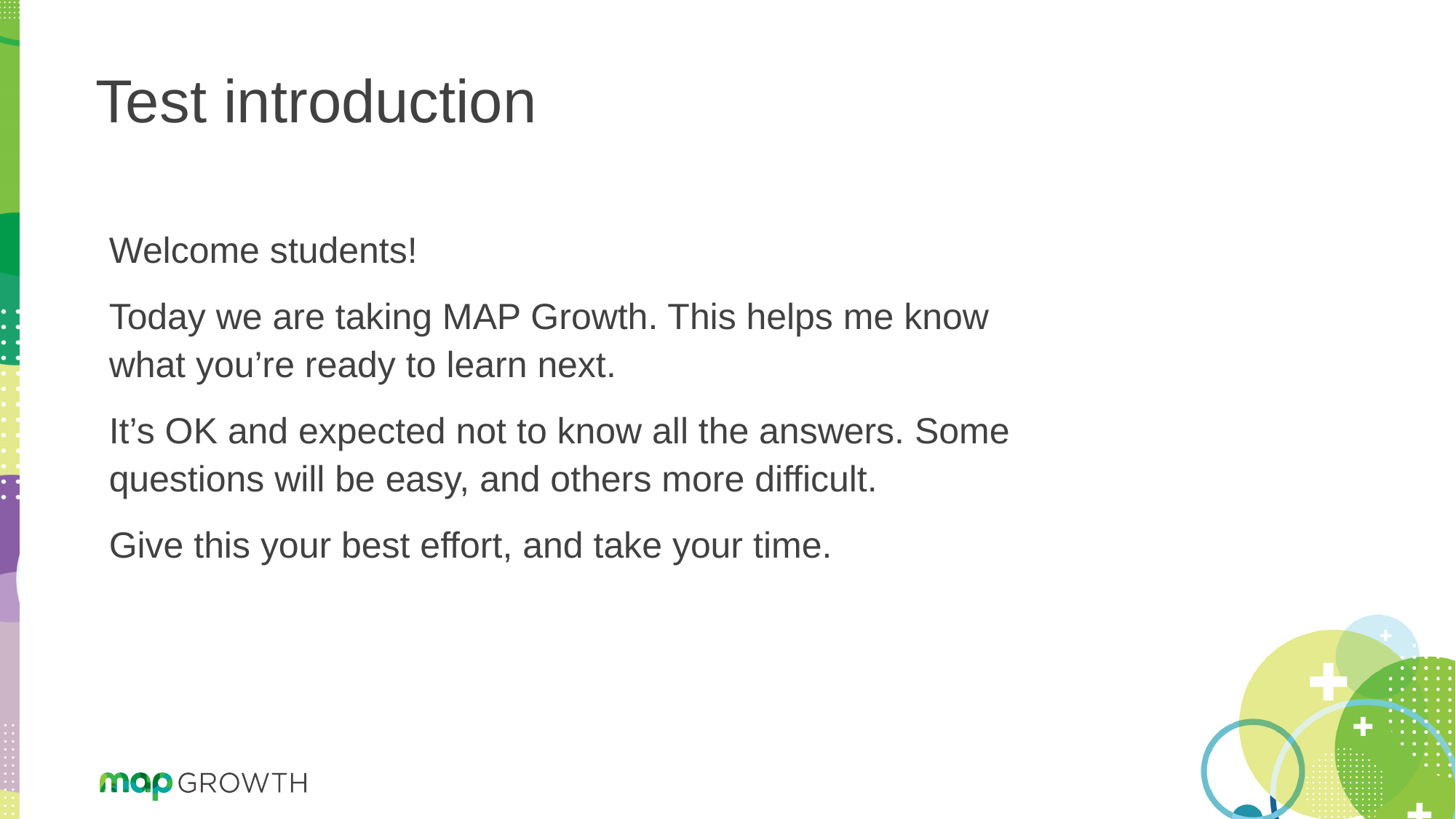

# Test introduction
Welcome students!
Today we are taking MAP Growth. This helps me know what you’re ready to learn next.
It’s OK and expected not to know all the answers. Some questions will be easy, and others more difficult.
Give this your best effort, and take your time.